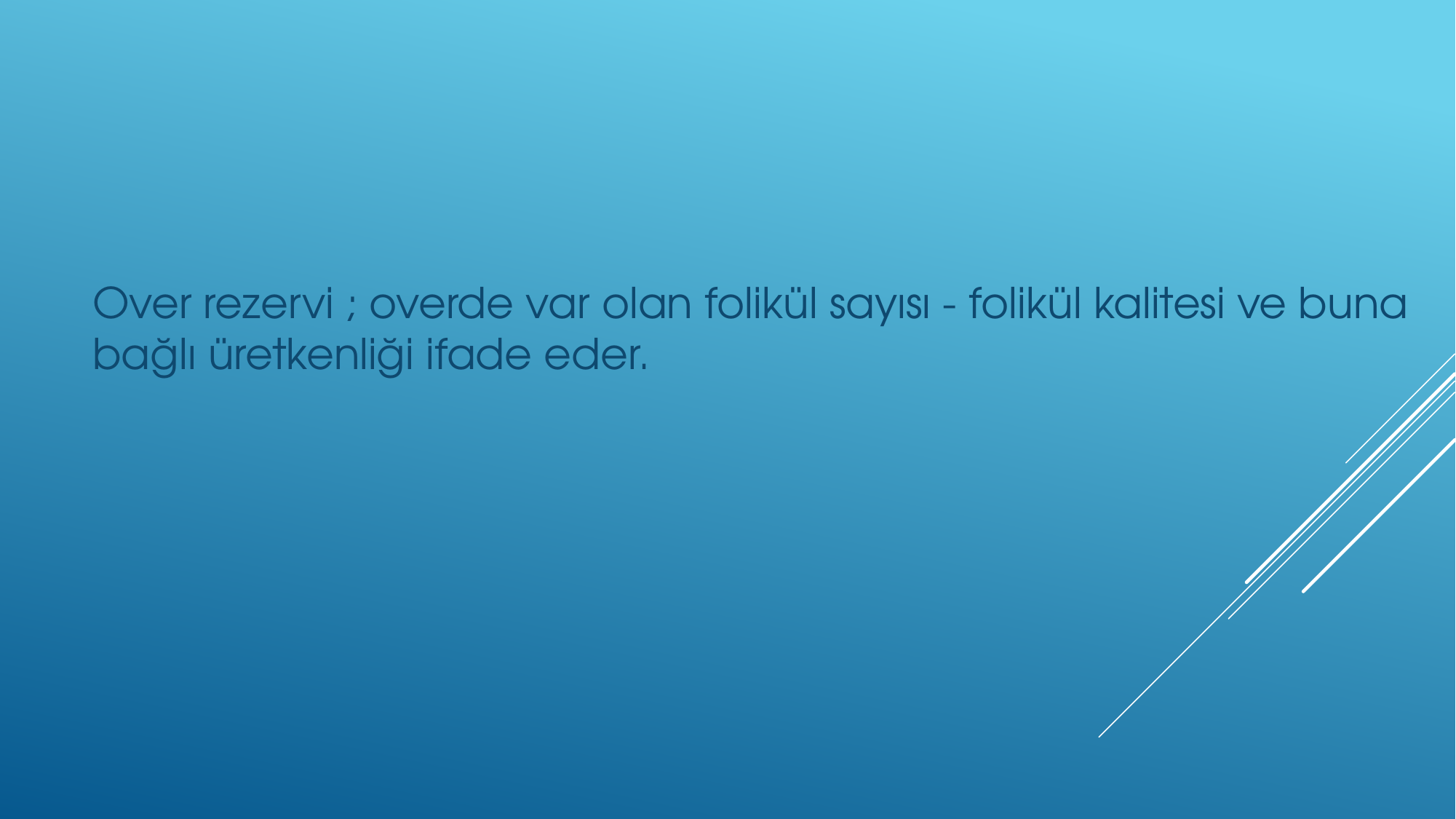

Over rezervi ; overde var olan folikül sayısı - folikül kalitesi ve buna bağlı üretkenliği ifade eder.
#